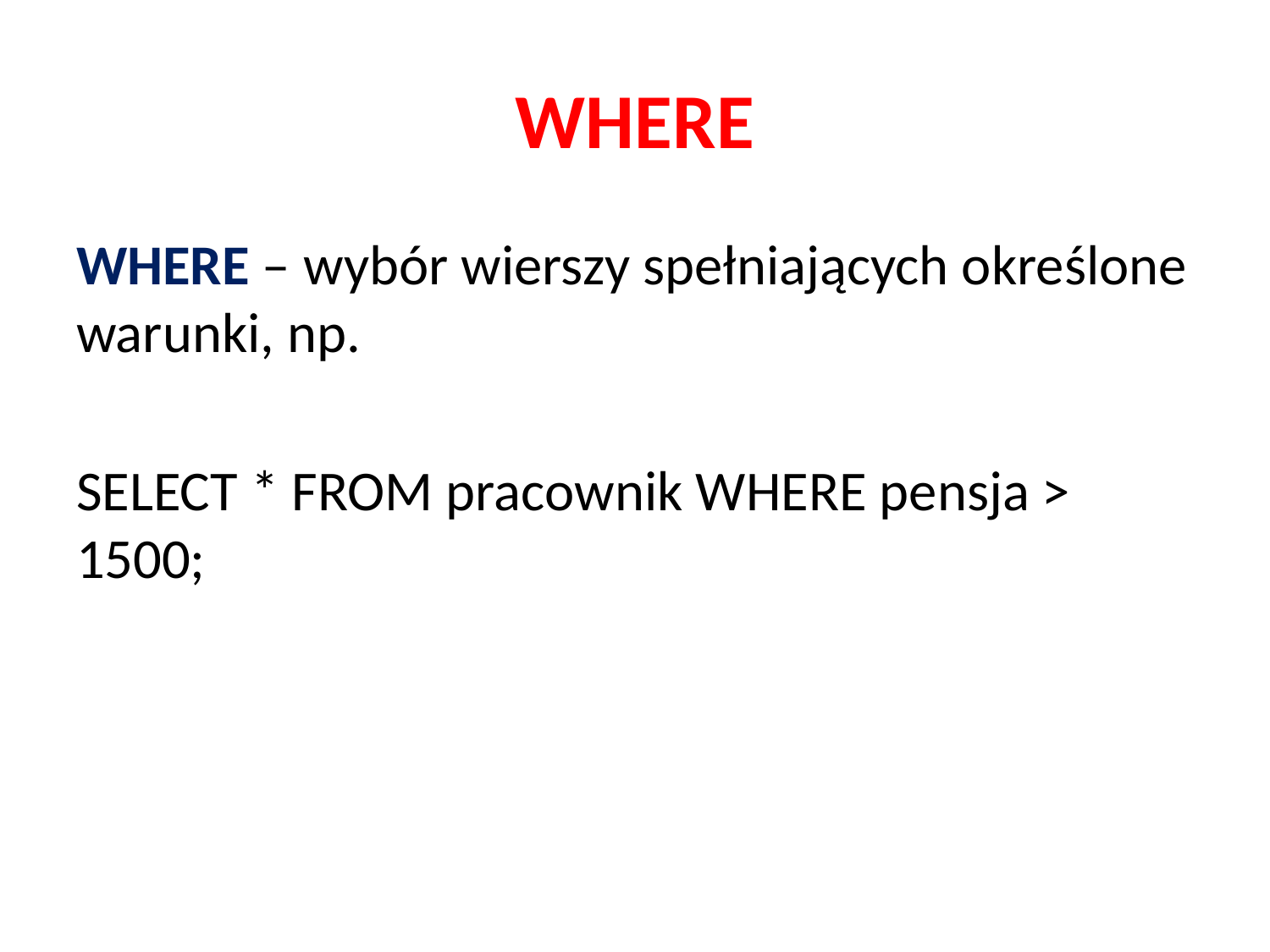

# WHERE
WHERE – wybór wierszy spełniających określone warunki, np.

SELECT * FROM pracownik WHERE pensja > 1500;